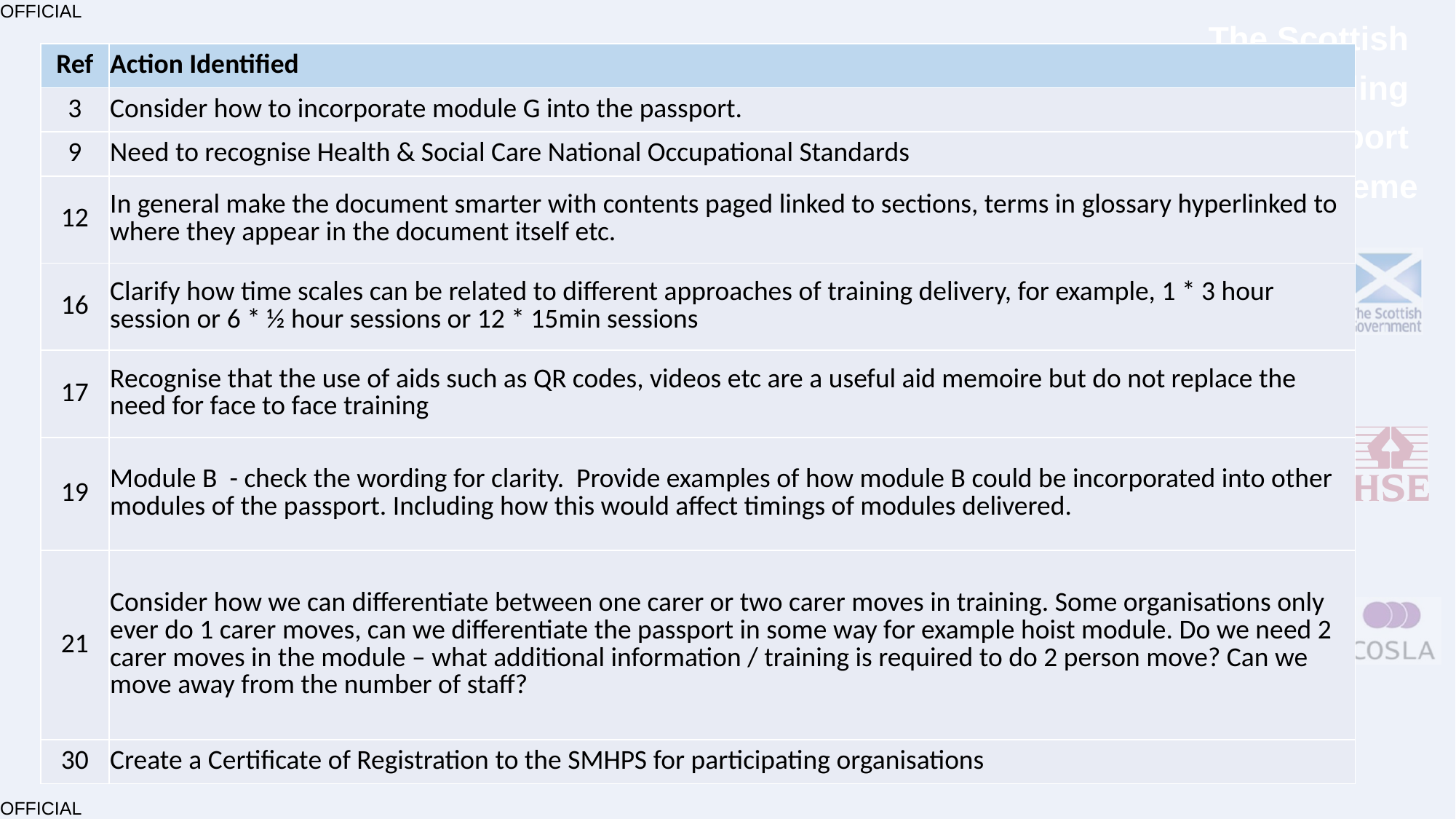

| Ref | Action Identified |
| --- | --- |
| 3 | Consider how to incorporate module G into the passport. |
| 9 | Need to recognise Health & Social Care National Occupational Standards |
| 12 | In general make the document smarter with contents paged linked to sections, terms in glossary hyperlinked to where they appear in the document itself etc. |
| 16 | Clarify how time scales can be related to different approaches of training delivery, for example, 1 \* 3 hour session or 6 \* ½ hour sessions or 12 \* 15min sessions |
| 17 | Recognise that the use of aids such as QR codes, videos etc are a useful aid memoire but do not replace the need for face to face training |
| 19 | Module B - check the wording for clarity. Provide examples of how module B could be incorporated into other modules of the passport. Including how this would affect timings of modules delivered. |
| 21 | Consider how we can differentiate between one carer or two carer moves in training. Some organisations only ever do 1 carer moves, can we differentiate the passport in some way for example hoist module. Do we need 2 carer moves in the module – what additional information / training is required to do 2 person move? Can we move away from the number of staff? |
| 30 | Create a Certificate of Registration to the SMHPS for participating organisations |
#